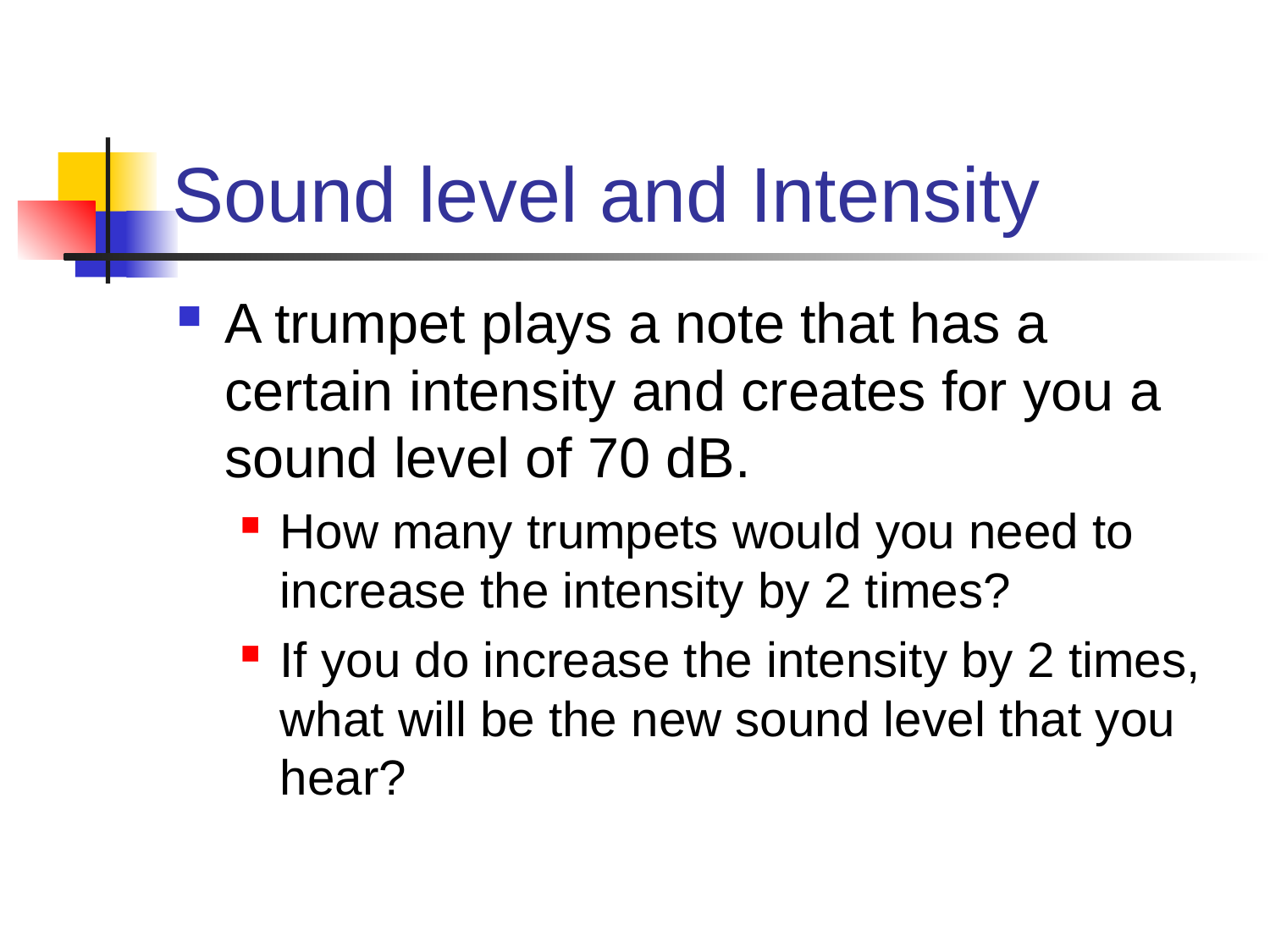

# Sound level and Intensity
A trumpet plays a note that has a certain intensity and creates for you a sound level of 70 dB.
How many trumpets would you need to increase the intensity by 2 times?
If you do increase the intensity by 2 times, what will be the new sound level that you hear?